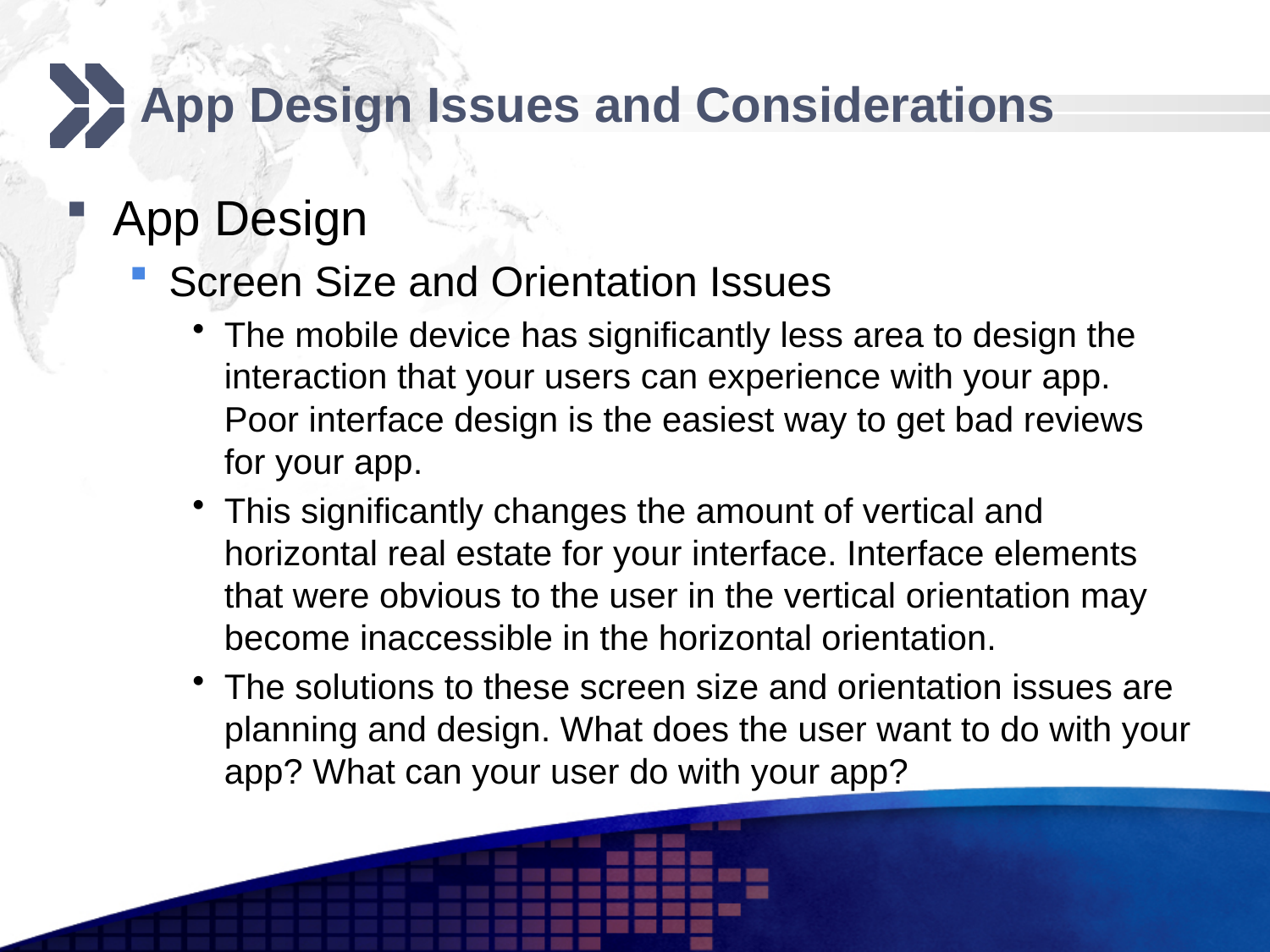

# App Design Issues and Considerations
App Design
Screen Size and Orientation Issues
The mobile device has significantly less area to design the
interaction that your users can experience with your app. Poor interface design is the easiest way to get bad reviews for your app.
This significantly changes the amount of vertical and horizontal real estate for your interface. Interface elements that were obvious to the user in the vertical orientation may become inaccessible in the horizontal orientation.
The solutions to these screen size and orientation issues are planning and design. What does the user want to do with your app? What can your user do with your app?